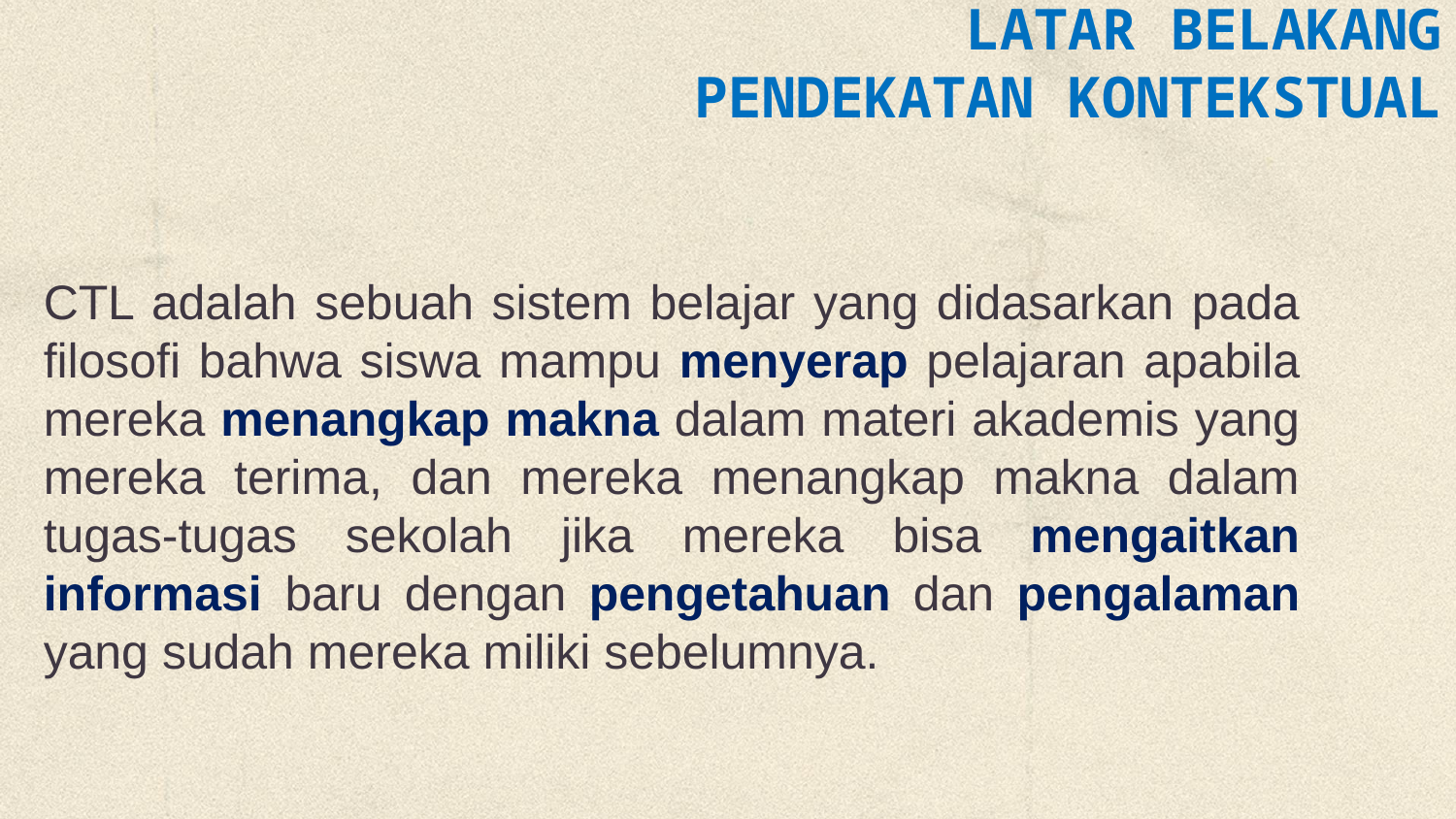

LATAR BELAKANG PENDEKATAN KONTEKSTUAL
# CTL adalah sebuah sistem belajar yang didasarkan pada filosofi bahwa siswa mampu menyerap pelajaran apabila mereka menangkap makna dalam materi akademis yang mereka terima, dan mereka menangkap makna dalam tugas-tugas sekolah jika mereka bisa mengaitkan informasi baru dengan pengetahuan dan pengalaman yang sudah mereka miliki sebelumnya.